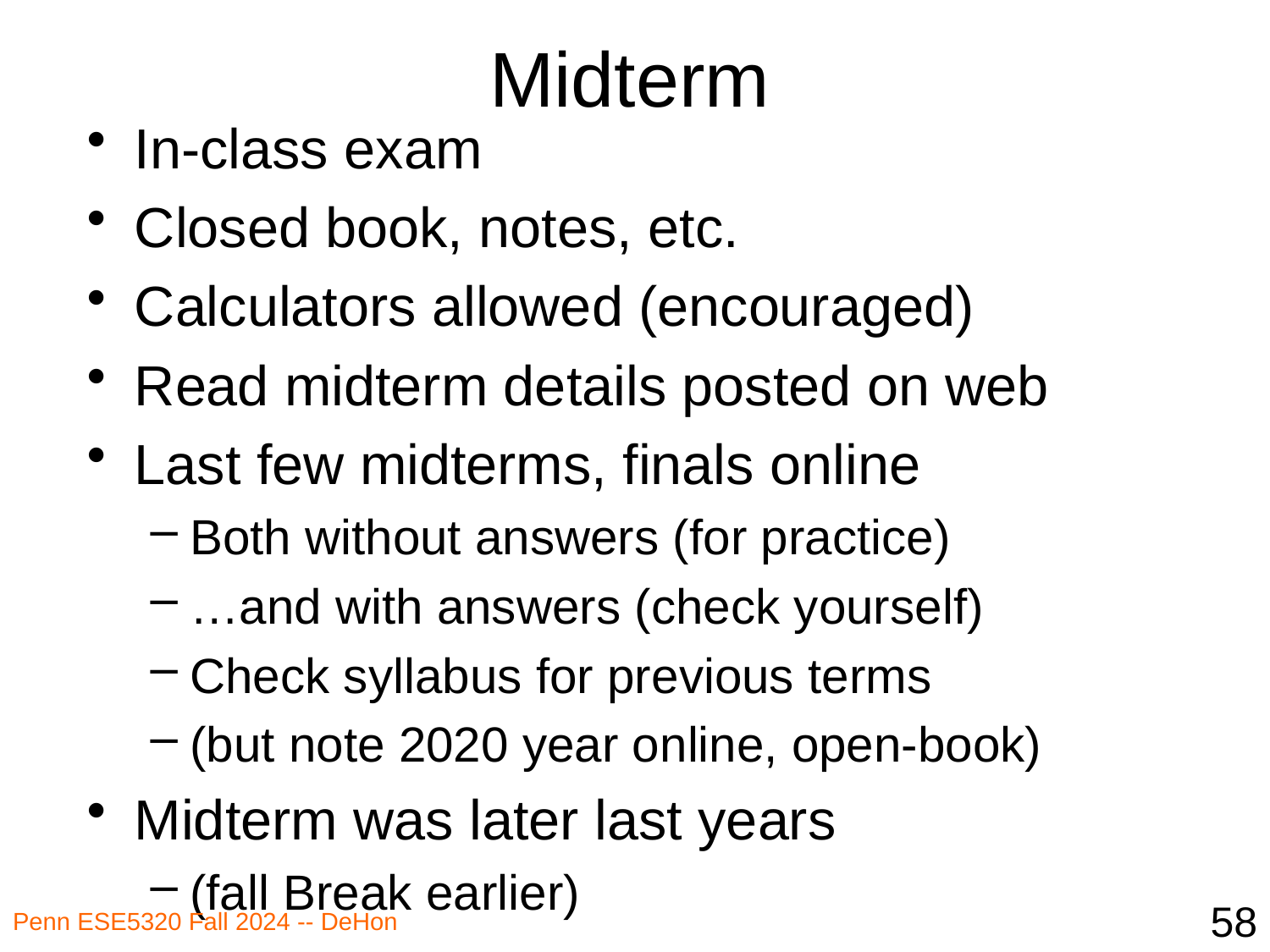

# Midterm
In-class exam
Closed book, notes, etc.
Calculators allowed (encouraged)
Read midterm details posted on web
Last few midterms, finals online
Both without answers (for practice)
…and with answers (check yourself)
Check syllabus for previous terms
(but note 2020 year online, open-book)
Midterm was later last years
(fall Break earlier)
58
Penn ESE5320 Fall 2024 -- DeHon